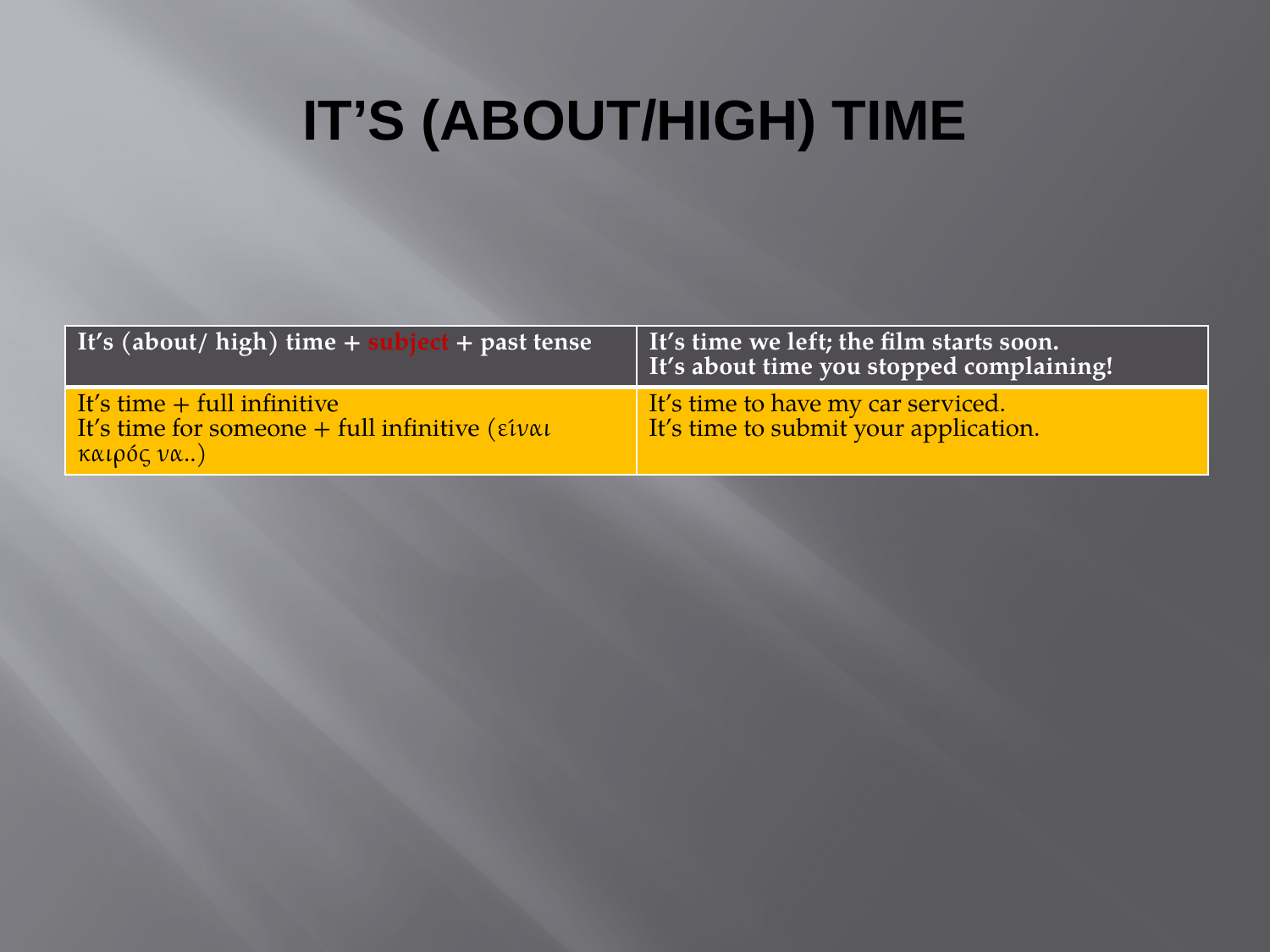

# IT’S (ABOUT/HIGH) TIME
| It’s (about/ high) time + subject + past tense | It’s time we left; the film starts soon. It’s about time you stopped complaining! |
| --- | --- |
| It’s time + full infinitive It’s time for someone + full infinitive (είναι καιρός να..) | It’s time to have my car serviced. It’s time to submit your application. |